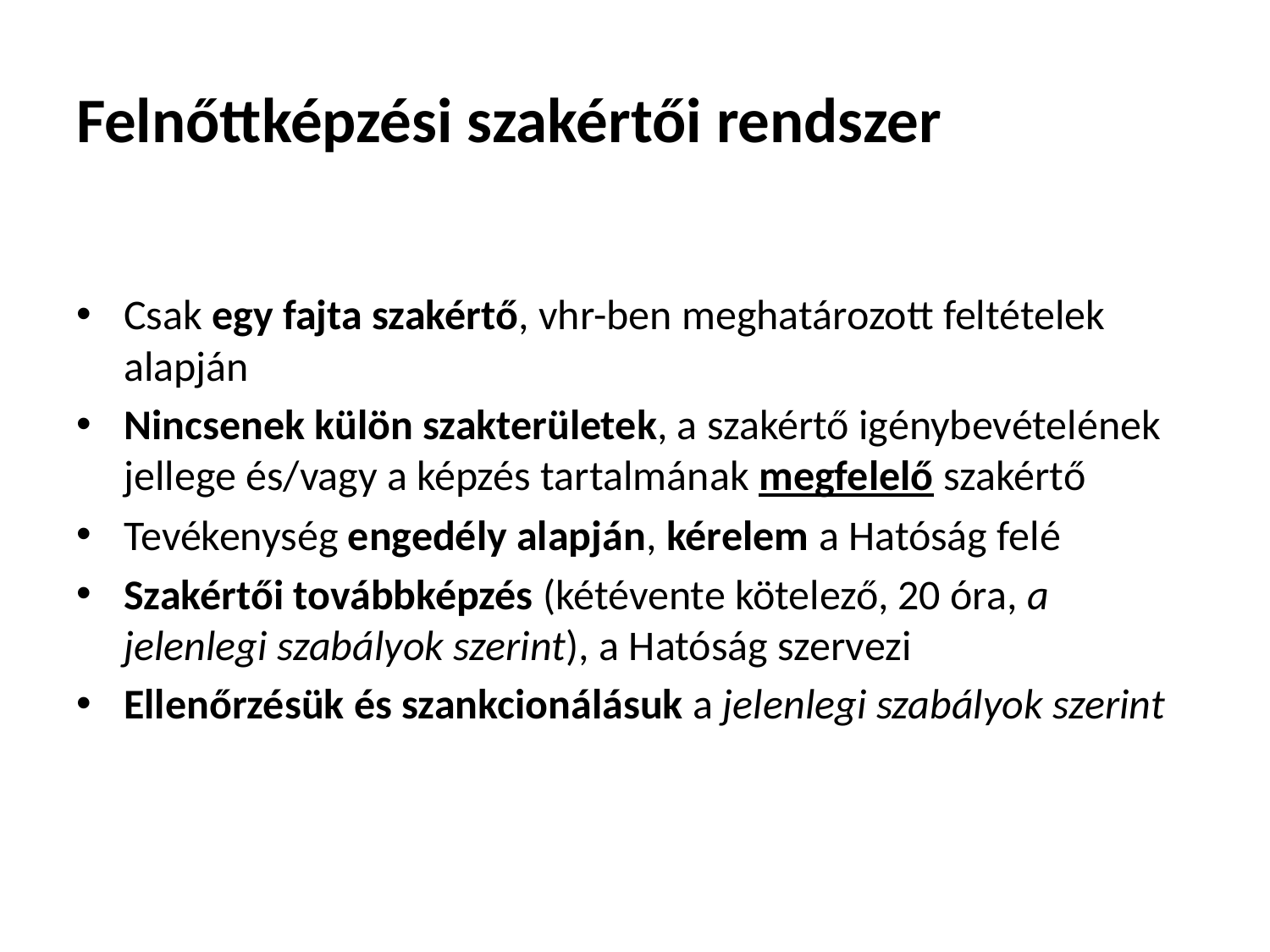

# Felnőttképzési szakértői rendszer

Csak egy fajta szakértő, vhr-ben meghatározott feltételek alapján
Nincsenek külön szakterületek, a szakértő igénybevételének jellege és/vagy a képzés tartalmának megfelelő szakértő
Tevékenység engedély alapján, kérelem a Hatóság felé
Szakértői továbbképzés (kétévente kötelező, 20 óra, a jelenlegi szabályok szerint), a Hatóság szervezi
Ellenőrzésük és szankcionálásuk a jelenlegi szabályok szerint